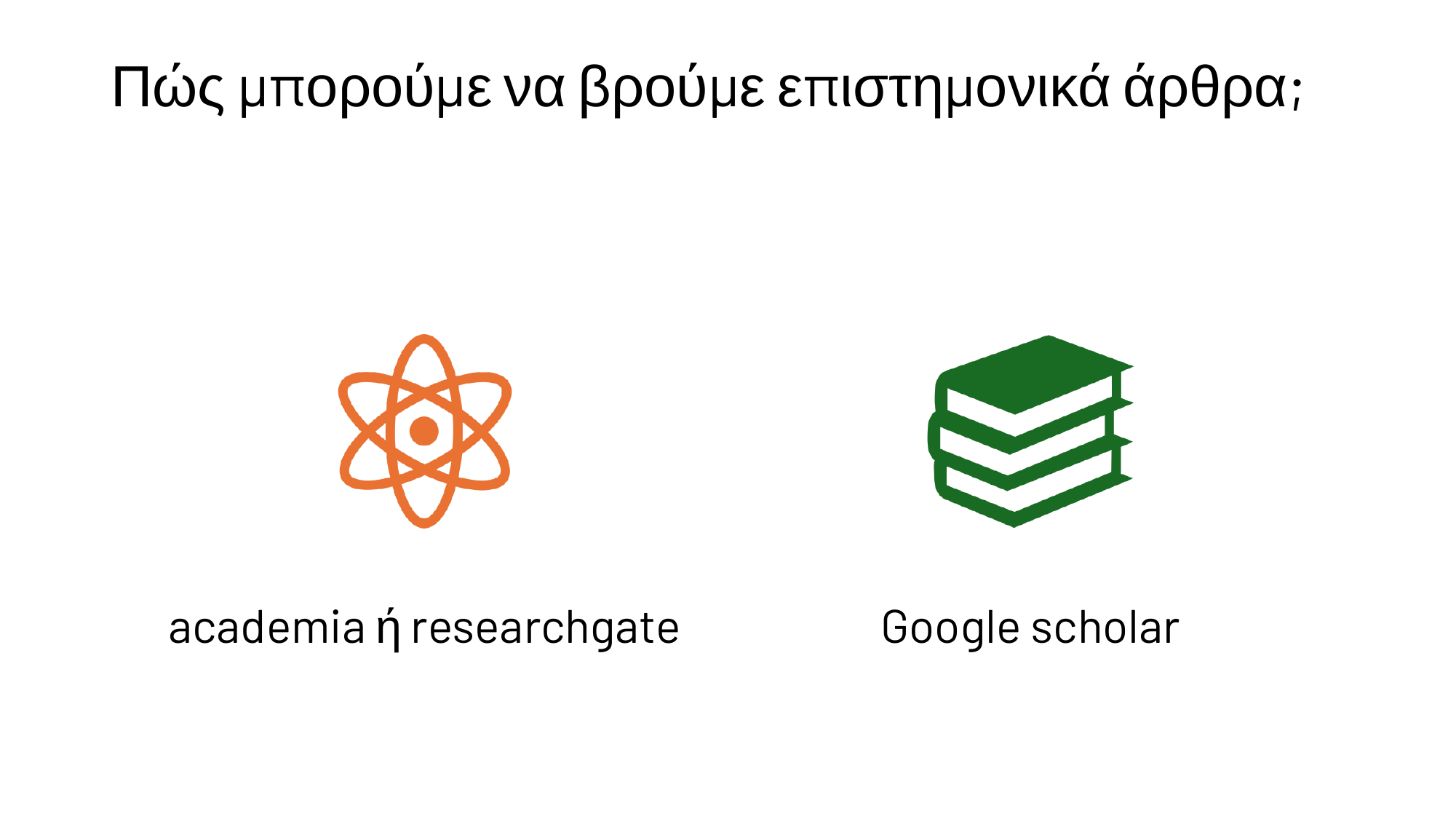

# Πώς μπορούμε να βρούμε επιστημονικά άρθρα;
academia ή researchgate
Google scholar